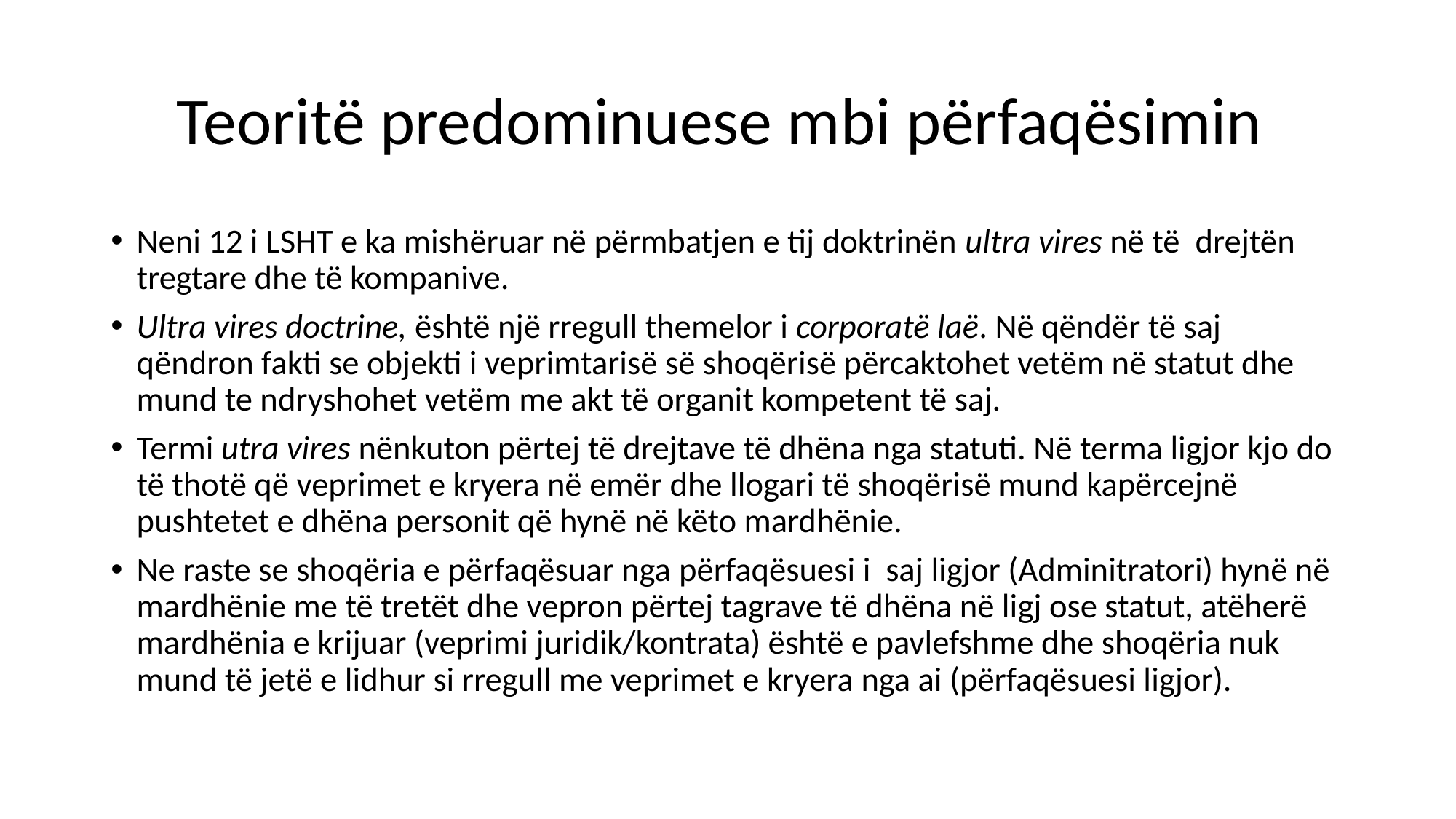

# Teoritë predominuese mbi përfaqësimin
Neni 12 i LSHT e ka mishëruar në përmbatjen e tij doktrinën ultra vires në të  drejtën tregtare dhe të kompanive.
Ultra vires doctrine, është një rregull themelor i corporatë laë. Në qëndër të saj qëndron fakti se objekti i veprimtarisë së shoqërisë përcaktohet vetëm në statut dhe mund te ndryshohet vetëm me akt të organit kompetent të saj.
Termi utra vires nënkuton përtej të drejtave të dhëna nga statuti. Në terma ligjor kjo do të thotë që veprimet e kryera në emër dhe llogari të shoqërisë mund kapërcejnë pushtetet e dhëna personit që hynë në këto mardhënie.
Ne raste se shoqëria e përfaqësuar nga përfaqësuesi i  saj ligjor (Adminitratori) hynë në mardhënie me të tretët dhe vepron përtej tagrave të dhëna në ligj ose statut, atëherë mardhënia e krijuar (veprimi juridik/kontrata) është e pavlefshme dhe shoqëria nuk mund të jetë e lidhur si rregull me veprimet e kryera nga ai (përfaqësuesi ligjor).